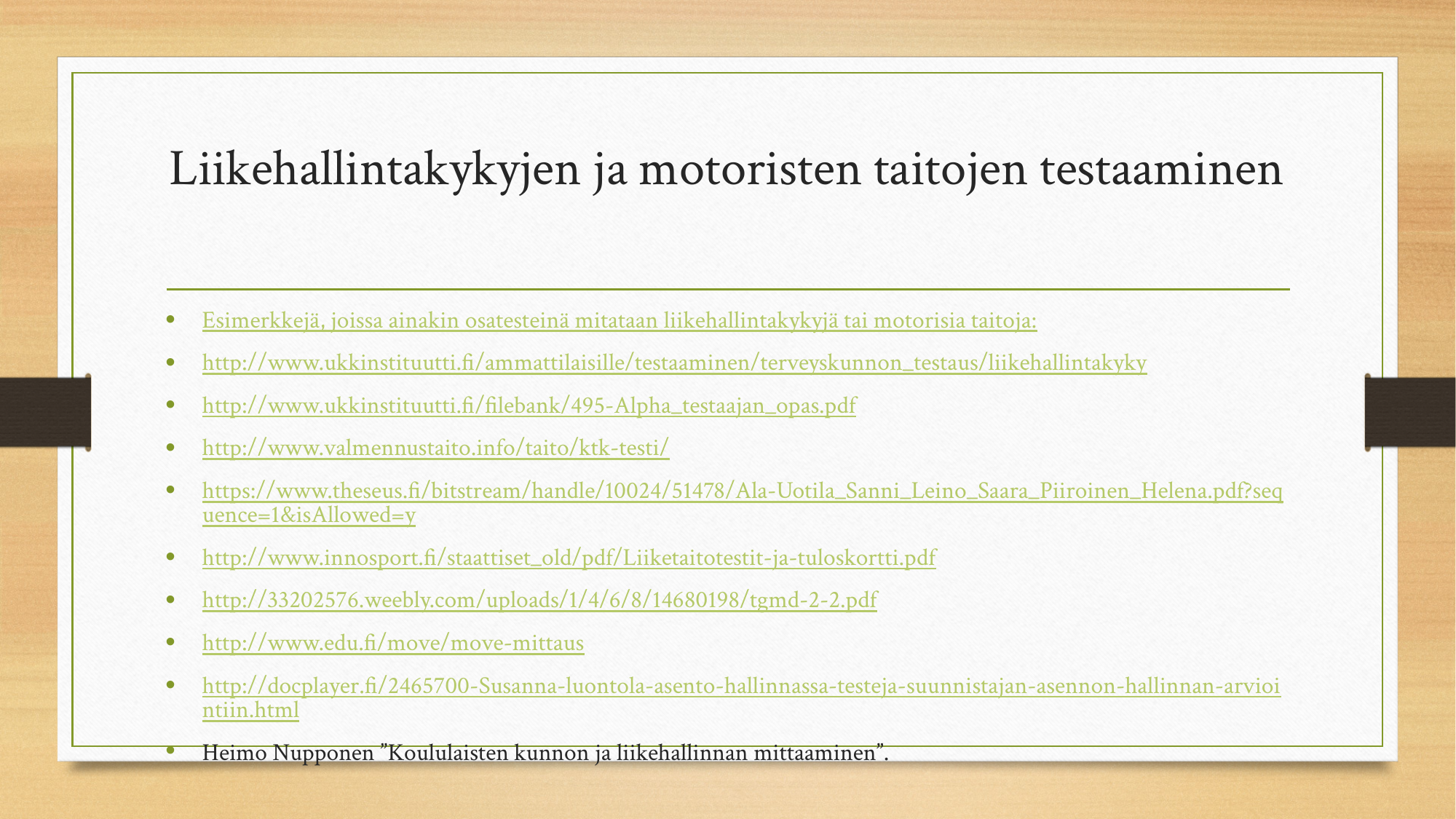

# Liikehallintakykyjen ja motoristen taitojen testaaminen
Esimerkkejä, joissa ainakin osatesteinä mitataan liikehallintakykyjä tai motorisia taitoja:
http://www.ukkinstituutti.fi/ammattilaisille/testaaminen/terveyskunnon_testaus/liikehallintakyky
http://www.ukkinstituutti.fi/filebank/495-Alpha_testaajan_opas.pdf
http://www.valmennustaito.info/taito/ktk-testi/
https://www.theseus.fi/bitstream/handle/10024/51478/Ala-Uotila_Sanni_Leino_Saara_Piiroinen_Helena.pdf?sequence=1&isAllowed=y
http://www.innosport.fi/staattiset_old/pdf/Liiketaitotestit-ja-tuloskortti.pdf
http://33202576.weebly.com/uploads/1/4/6/8/14680198/tgmd-2-2.pdf
http://www.edu.fi/move/move-mittaus
http://docplayer.fi/2465700-Susanna-luontola-asento-hallinnassa-testeja-suunnistajan-asennon-hallinnan-arviointiin.html
Heimo Nupponen ”Koululaisten kunnon ja liikehallinnan mittaaminen”.